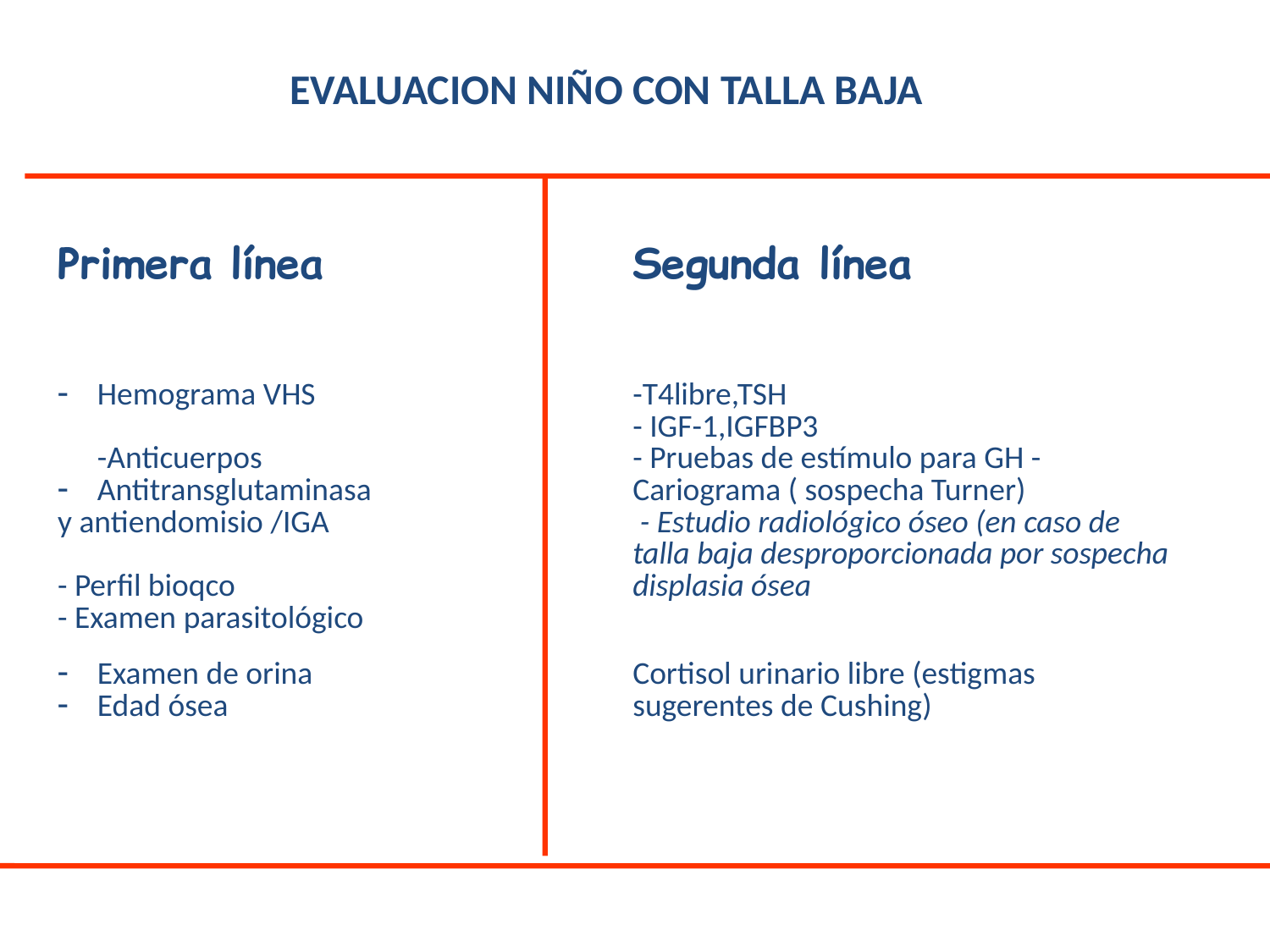

EVALUACION NIÑO CON TALLA BAJA
|  |  |
| --- | --- |
| Primera línea | Segunda línea |
|  |  |
| Hemograma VHS -Anticuerpos Antitransglutaminasa y antiendomisio /IGA - Perfil bioqco - Examen parasitológico | -T4libre,TSH - IGF-1,IGFBP3 - Pruebas de estímulo para GH - Cariograma ( sospecha Turner) - Estudio radiológico óseo (en caso de talla baja desproporcionada por sospecha displasia ósea |
| Examen de orina Edad ósea | Cortisol urinario libre (estigmas sugerentes de Cushing) |
|  |  |